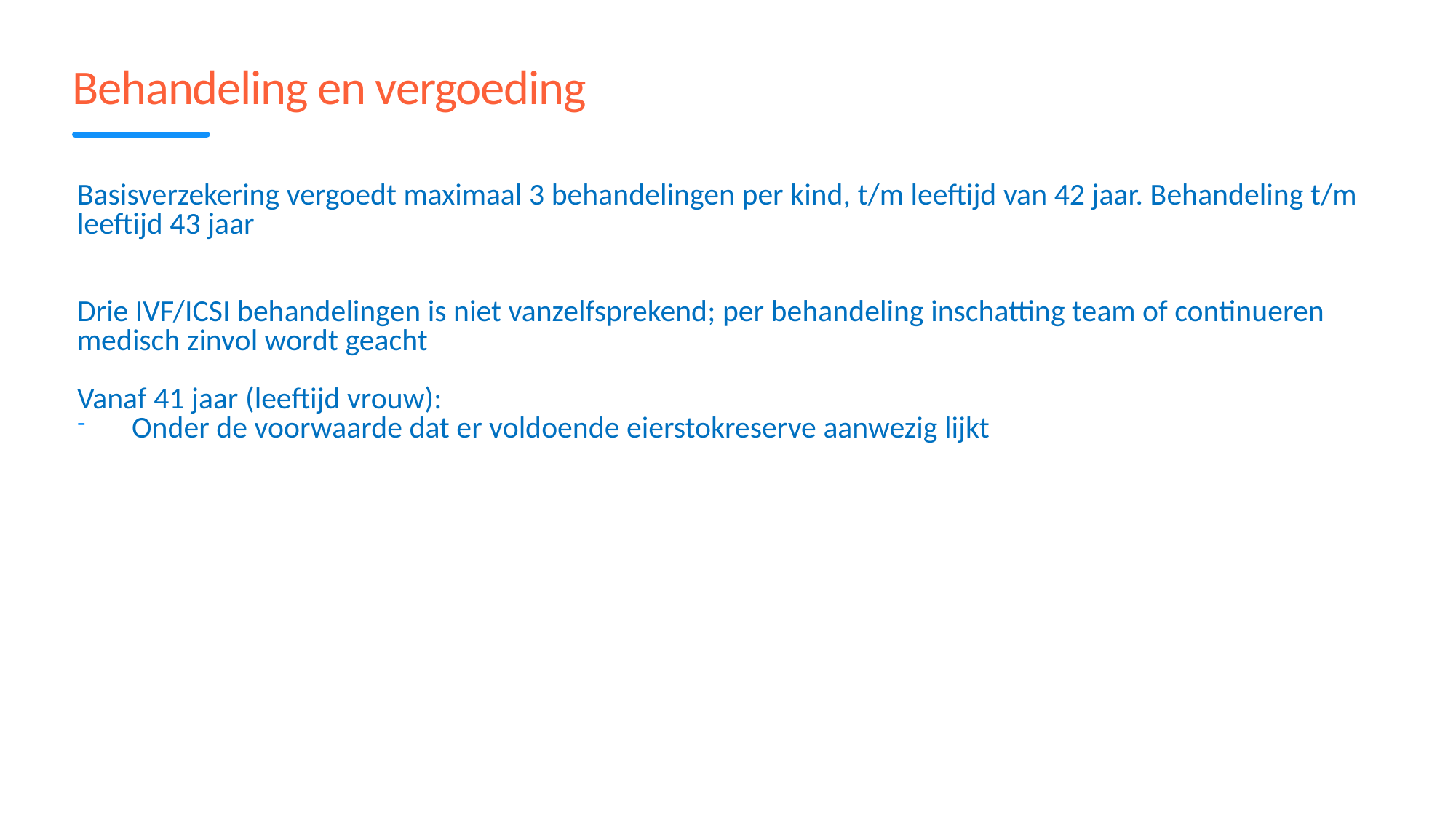

# Behandeling en vergoeding
Basisverzekering vergoedt maximaal 3 behandelingen per kind, t/m leeftijd van 42 jaar. Behandeling t/m leeftijd 43 jaar

Drie IVF/ICSI behandelingen is niet vanzelfsprekend; per behandeling inschatting team of continueren medisch zinvol wordt geacht

Vanaf 41 jaar (leeftijd vrouw):
Onder de voorwaarde dat er voldoende eierstokreserve aanwezig lijkt